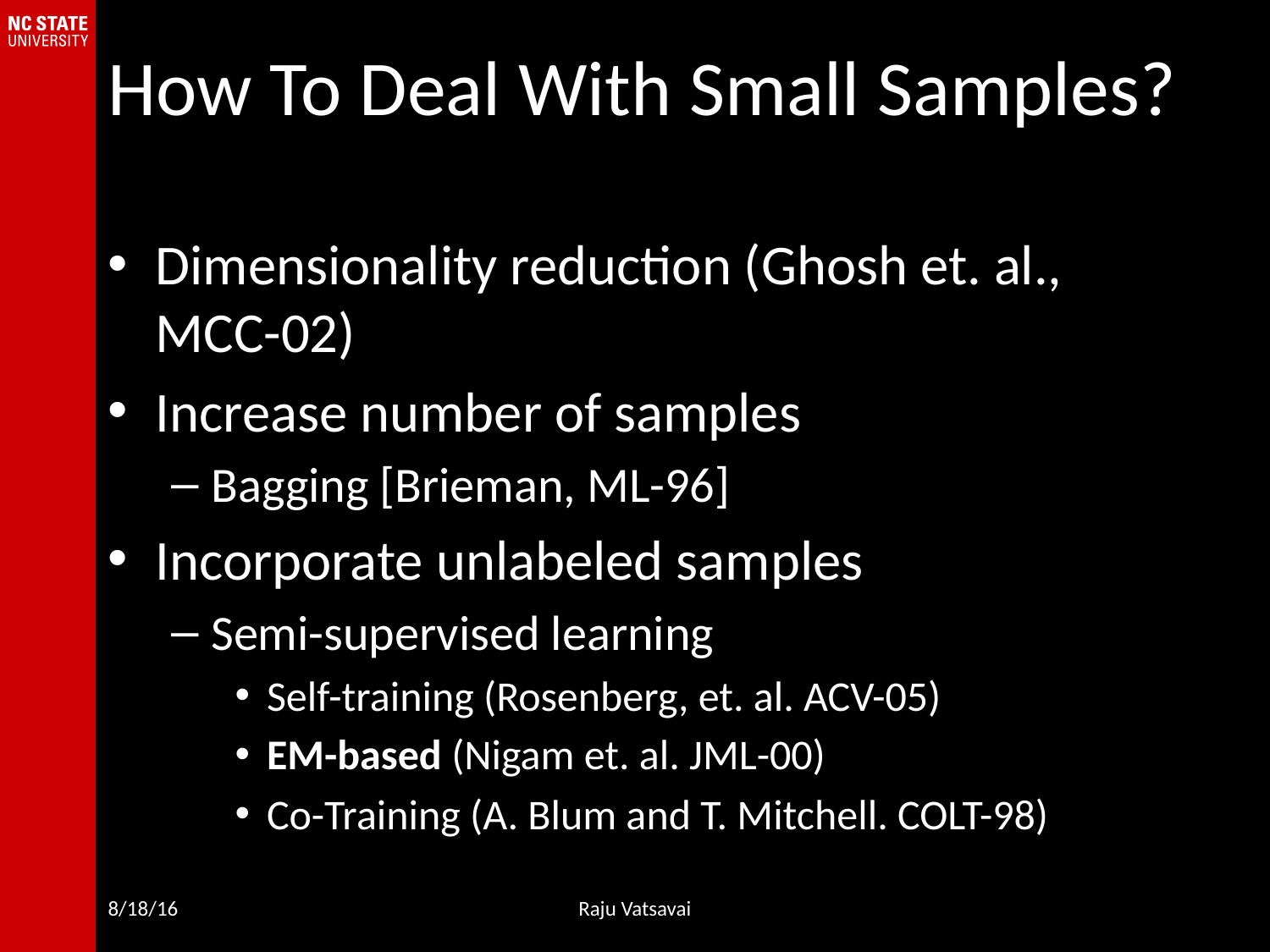

# How To Deal With Small Samples?
Dimensionality reduction (Ghosh et. al., MCC-02)
Increase number of samples
Bagging [Brieman, ML-96]
Incorporate unlabeled samples
Semi-supervised learning
Self-training (Rosenberg, et. al. ACV-05)
EM-based (Nigam et. al. JML-00)
Co-Training (A. Blum and T. Mitchell. COLT-98)

8/18/16
Raju Vatsavai